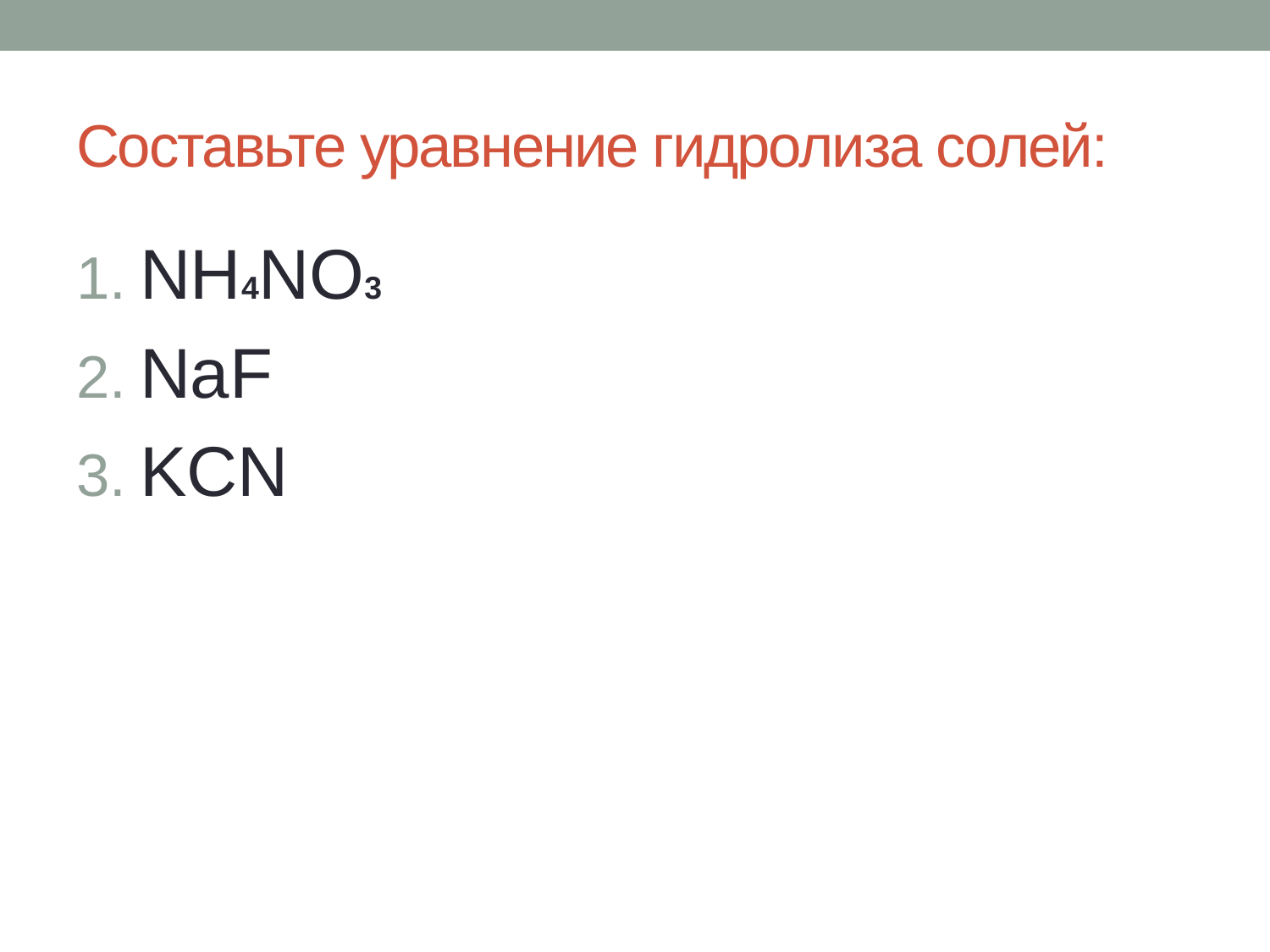

# Составьте уравнение гидролиза солей:
NH4NO3
NaF
KCN